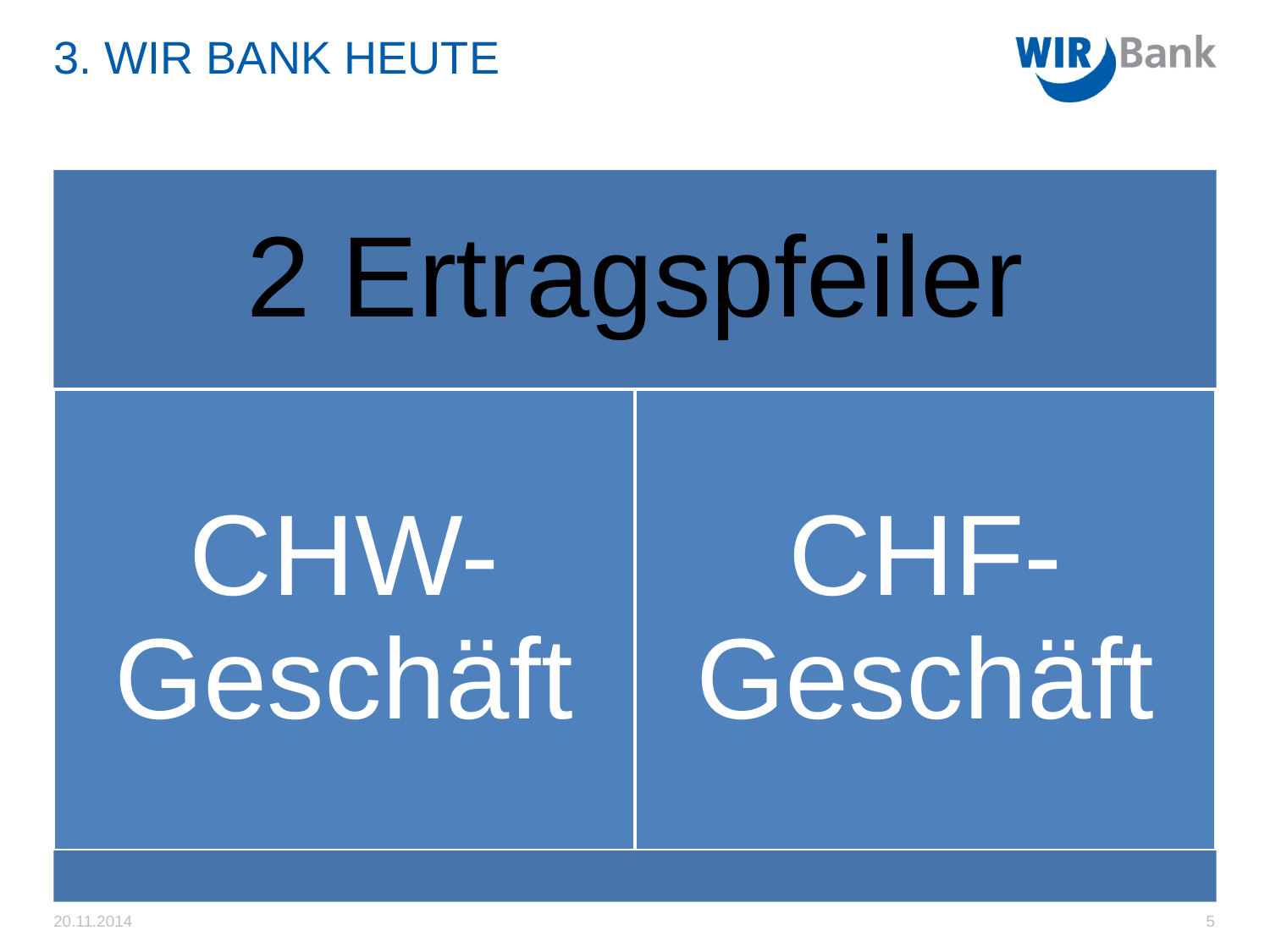

# 3. Wir bank heute
2 Ertragspfeiler
CHW-Geschäft
CHF-Geschäft
20.11.2014
5